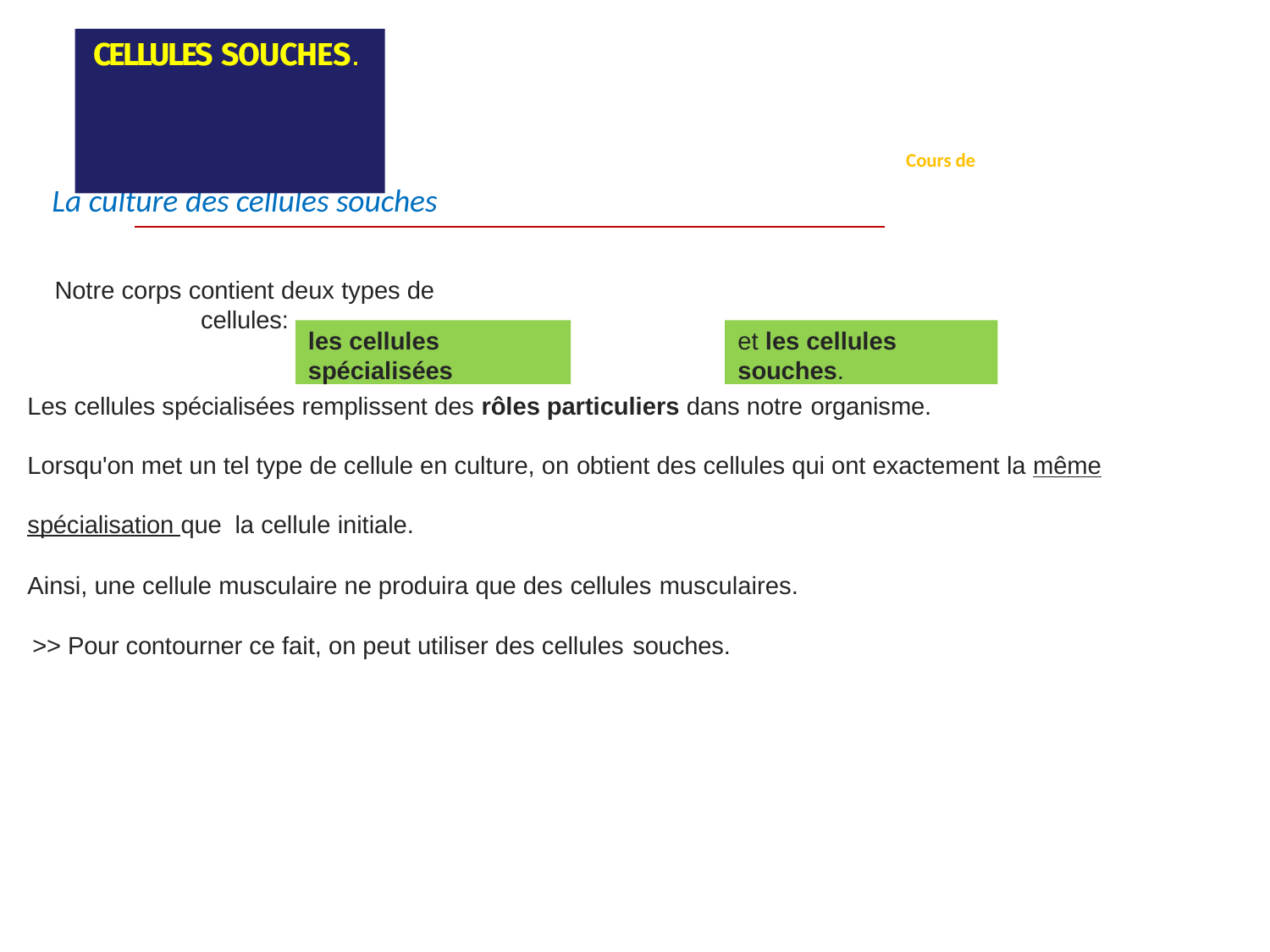

# CELLULES SOUCHES.
Cours de Technique de culture cellulaire
La culture des cellules souches

Notre corps contient deux types de cellules:

les cellules spécialisées
et les cellules souches.
Les cellules spécialisées remplissent des rôles particuliers dans notre organisme.
Lorsqu'on met un tel type de cellule en culture, on obtient des cellules qui ont exactement la même spécialisation que  la cellule initiale.

Ainsi, une cellule musculaire ne produira que des cellules musculaires.

>> Pour contourner ce fait, on peut utiliser des cellules souches.